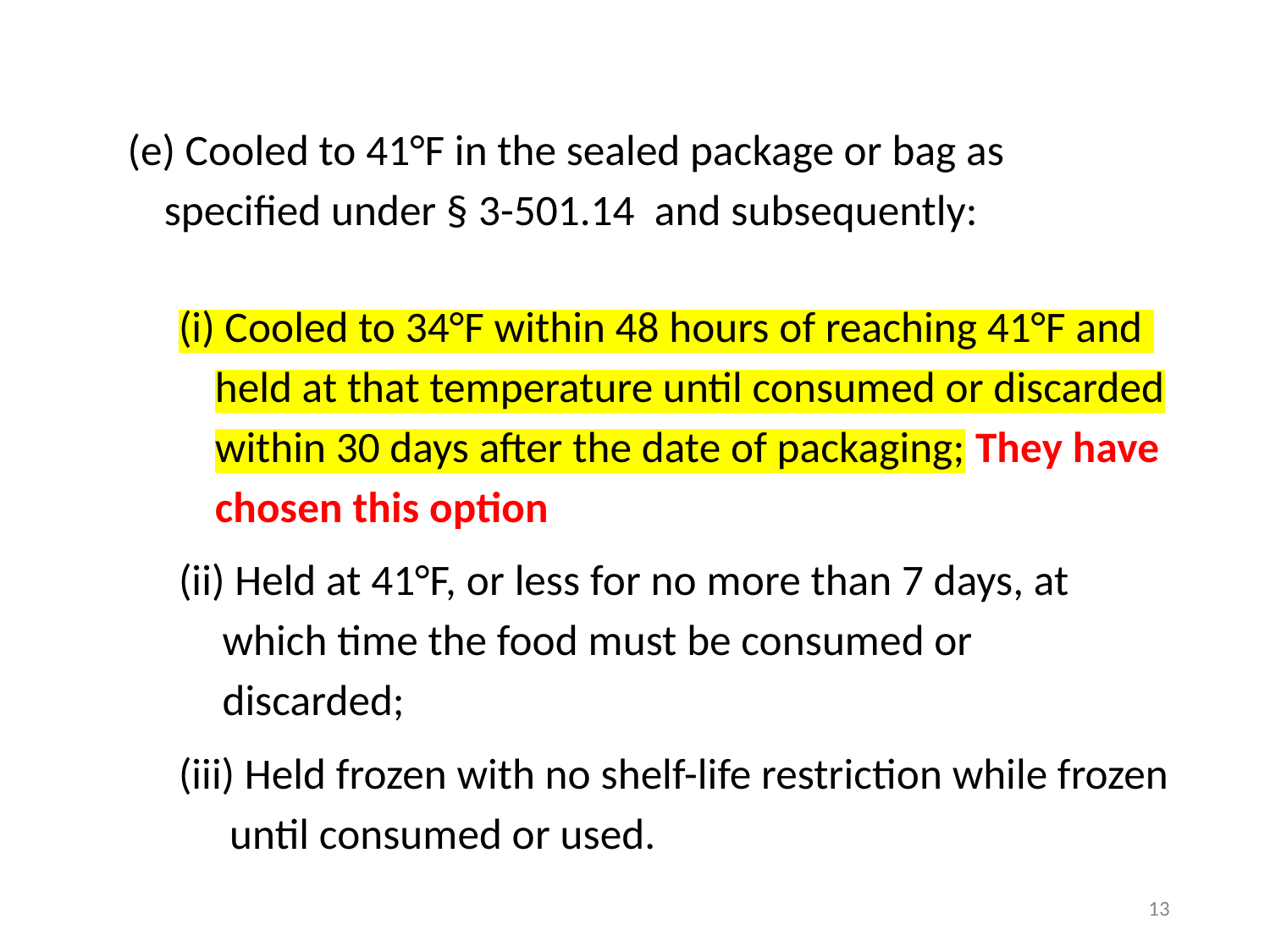

(e) Cooled to 41°F in the sealed package or bag as specified under § 3-501.14  and subsequently:

(i) Cooled to 34°F within 48 hours of reaching 41°F and  held at that temperature until consumed or discarded within 30 days after the date of packaging; They have chosen this option
(ii) Held at 41°F, or less for no more than 7 days, at which time the food must be consumed or discarded;
(iii) Held frozen with no shelf-life restriction while frozen until consumed or used.
13